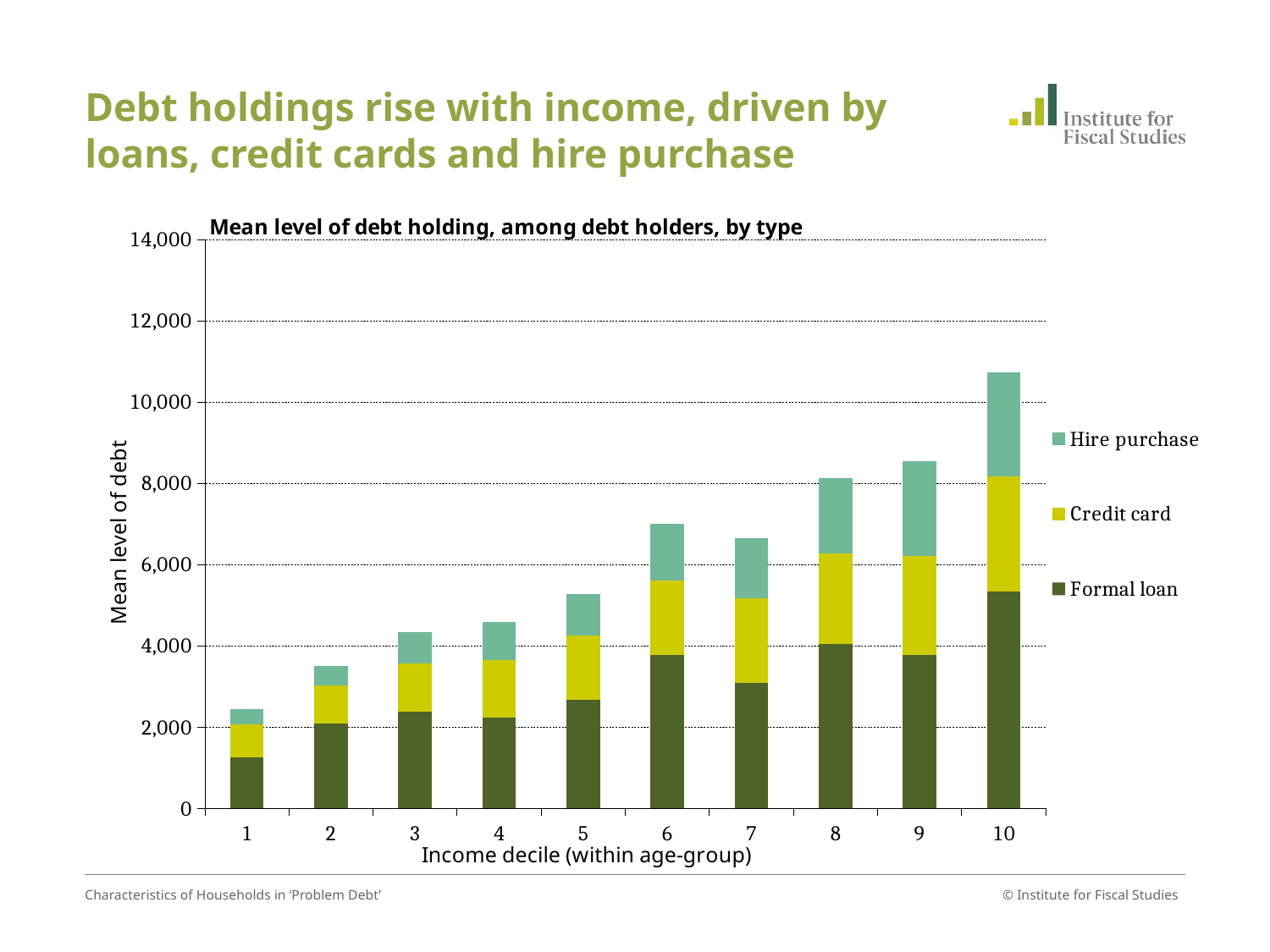

# Debt holdings rise with income, driven by loans, credit cards and hire purchase

### Chart: Mean level of debt holding, among debt holders, by type

| Category |  |  |  |
|---|---|---|---|
| 1 | 1263.1775889184148 | 812.8708831668627 | 362.04821554469027 |
| 2 | 2086.844423995954 | 946.5281050747284 | 464.994164874179 |
| 3 | 2384.9629332131312 | 1186.7389757762357 | 778.990620716933 |
| 4 | 2243.258997318343 | 1407.6112508953236 | 945.1878276164865 |
| 5 | 2671.713703070852 | 1588.3518126386978 | 1014.8777894487375 |
| 6 | 3774.852469276116 | 1842.0065801743451 | 1393.3550463955448 |
| 7 | 3101.5467966549336 | 2064.4948432330125 | 1481.5267352866285 |
| 8 | 4056.887122131443 | 2215.66680551878 | 1856.9480746902861 |
| 9 | 3773.240701362912 | 2447.8265877346794 | 2327.8750515349866 |
| 10 | 5349.305151631658 | 2825.403237437042 | 2554.862785423607 |
Characteristics of Households in ‘Problem Debt’
© Institute for Fiscal Studies